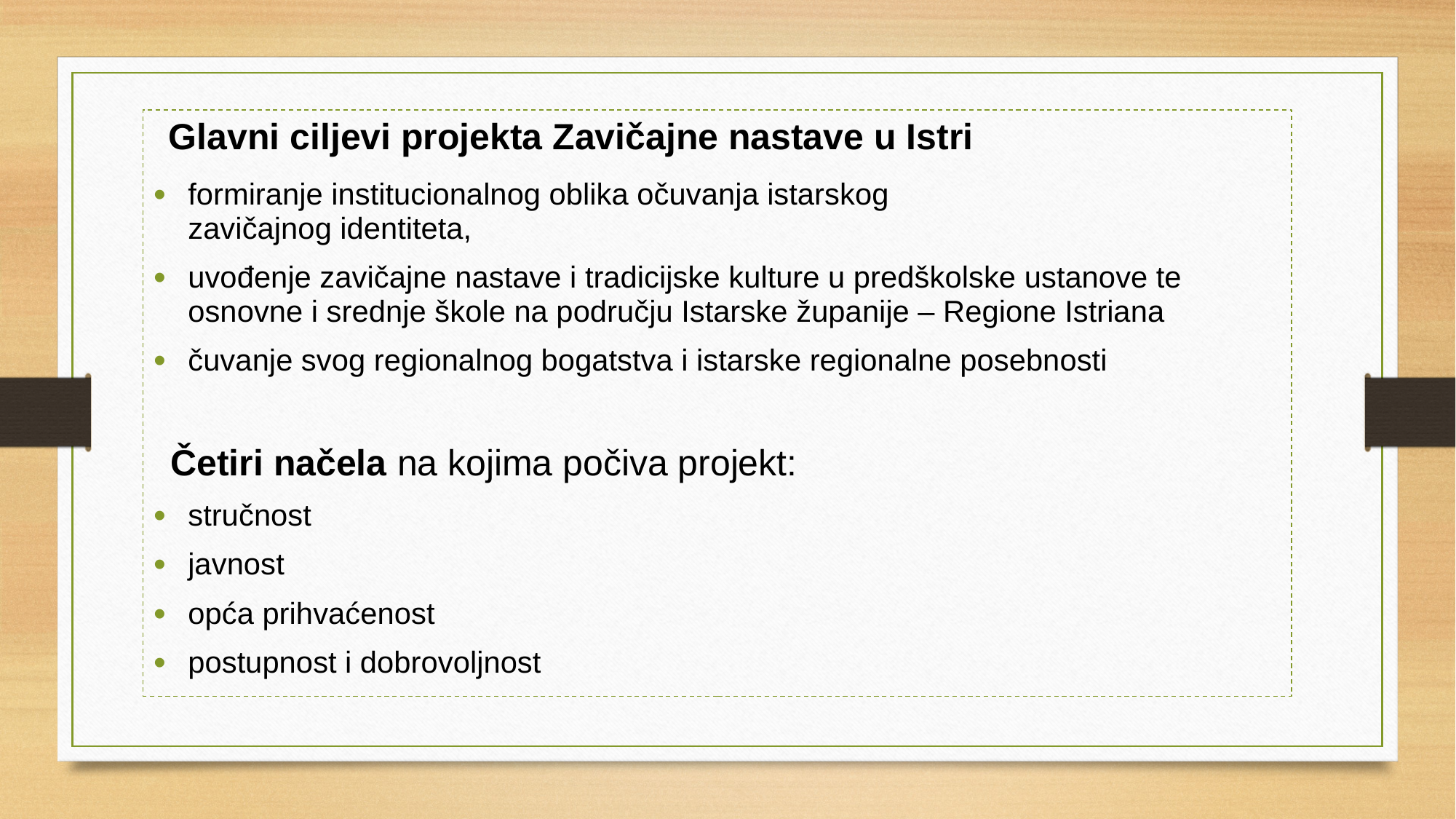

Glavni ciljevi projekta Zavičajne nastave u Istri
formiranje institucionalnog oblika očuvanja istarskog
zavičajnog identiteta,
uvođenje zavičajne nastave i tradicijske kulture u predškolske ustanove te osnovne i srednje škole na području Istarske županije – Regione Istriana
čuvanje svog regionalnog bogatstva i istarske regionalne posebnosti

  Četiri načela na kojima počiva projekt:
stručnost
javnost
opća prihvaćenost
postupnost i dobrovoljnost